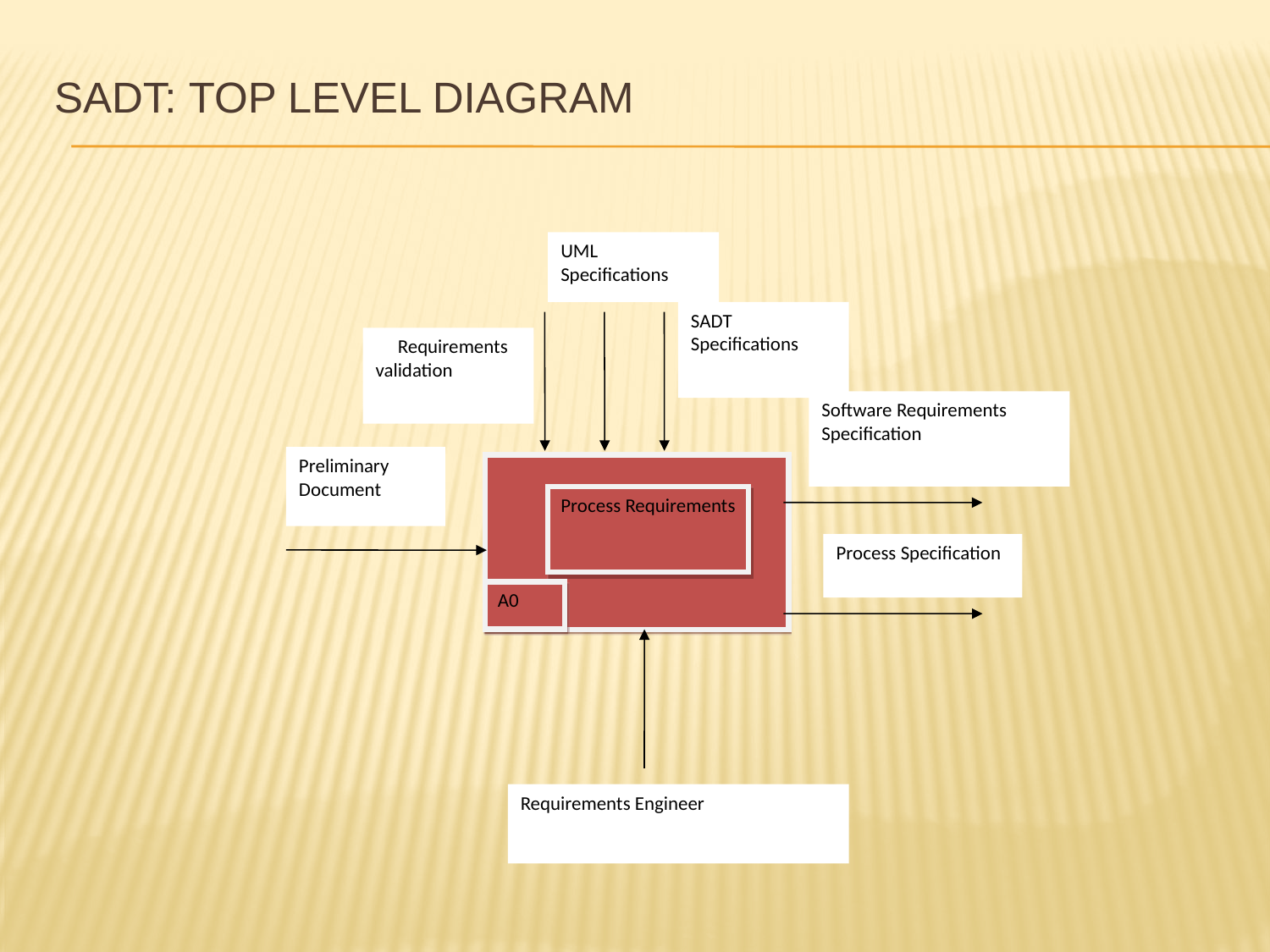

# SADT: Top Level Diagram

UML Specifications
SADT Specifications

     Requirements validation
Software Requirements Specification
Preliminary Document

Process Requirements

Process Specification

A0

Requirements Engineer